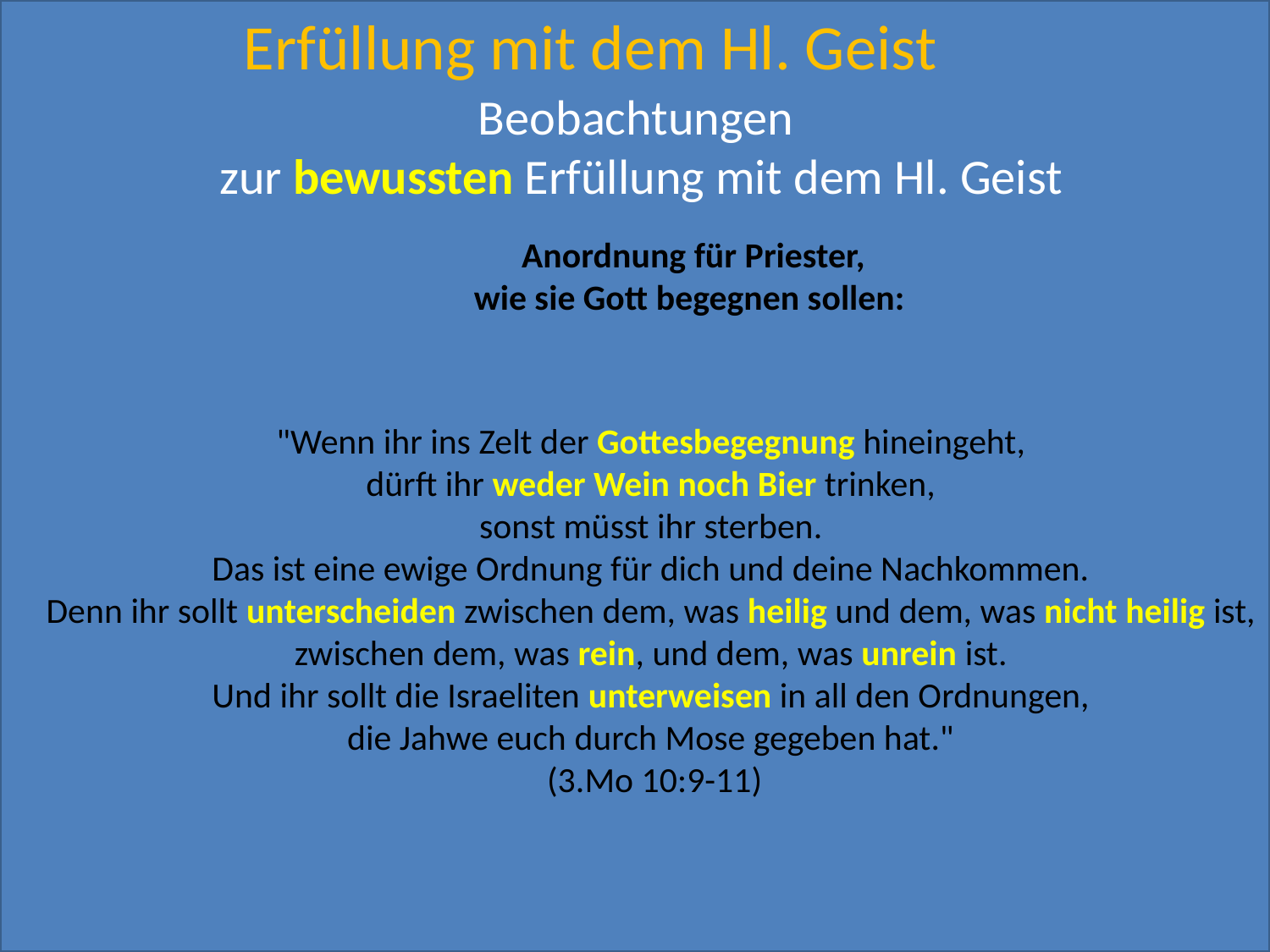

Erfüllung mit dem Hl. Geist
Beobachtungen
zur bewussten Erfüllung mit dem Hl. Geist
Anordnung für Priester,
wie sie Gott begegnen sollen:

"Wenn ihr ins Zelt der Gottesbegegnung hineingeht,
dürft ihr weder Wein noch Bier trinken,
sonst müsst ihr sterben.
Das ist eine ewige Ordnung für dich und deine Nachkommen.
Denn ihr sollt unterscheiden zwischen dem, was heilig und dem, was nicht heilig ist,
zwischen dem, was rein, und dem, was unrein ist.
Und ihr sollt die Israeliten unterweisen in all den Ordnungen,
die Jahwe euch durch Mose gegeben hat."
(3.Mo 10:9-11)